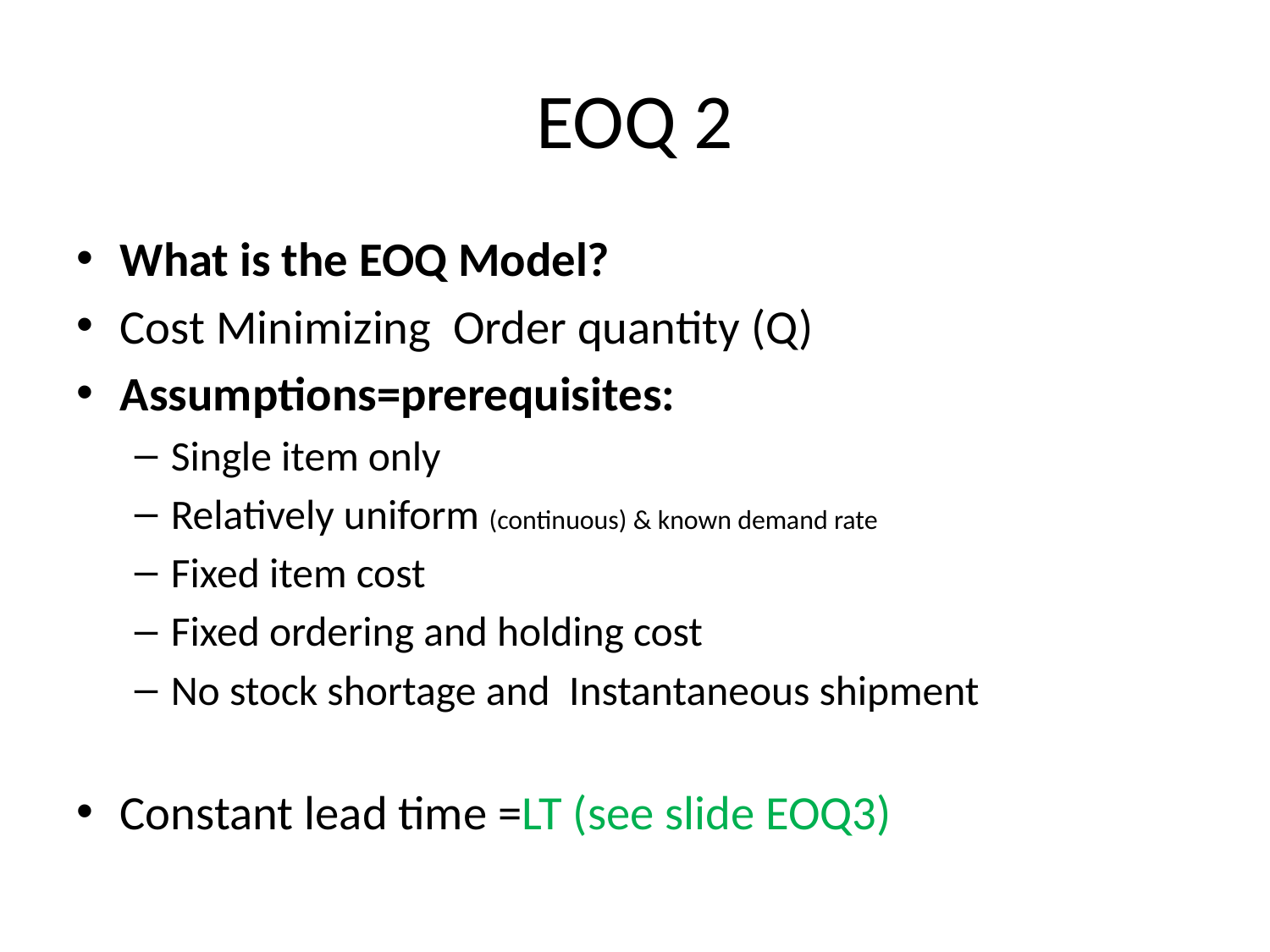

# EOQ 2
What is the EOQ Model?
Cost Minimizing  Order quantity (Q)
Assumptions=prerequisites:
Single item only
Relatively uniform (continuous) & known demand rate
Fixed item cost
Fixed ordering and holding cost
No stock shortage and  Instantaneous shipment

Constant lead time =LT (see slide EOQ3)